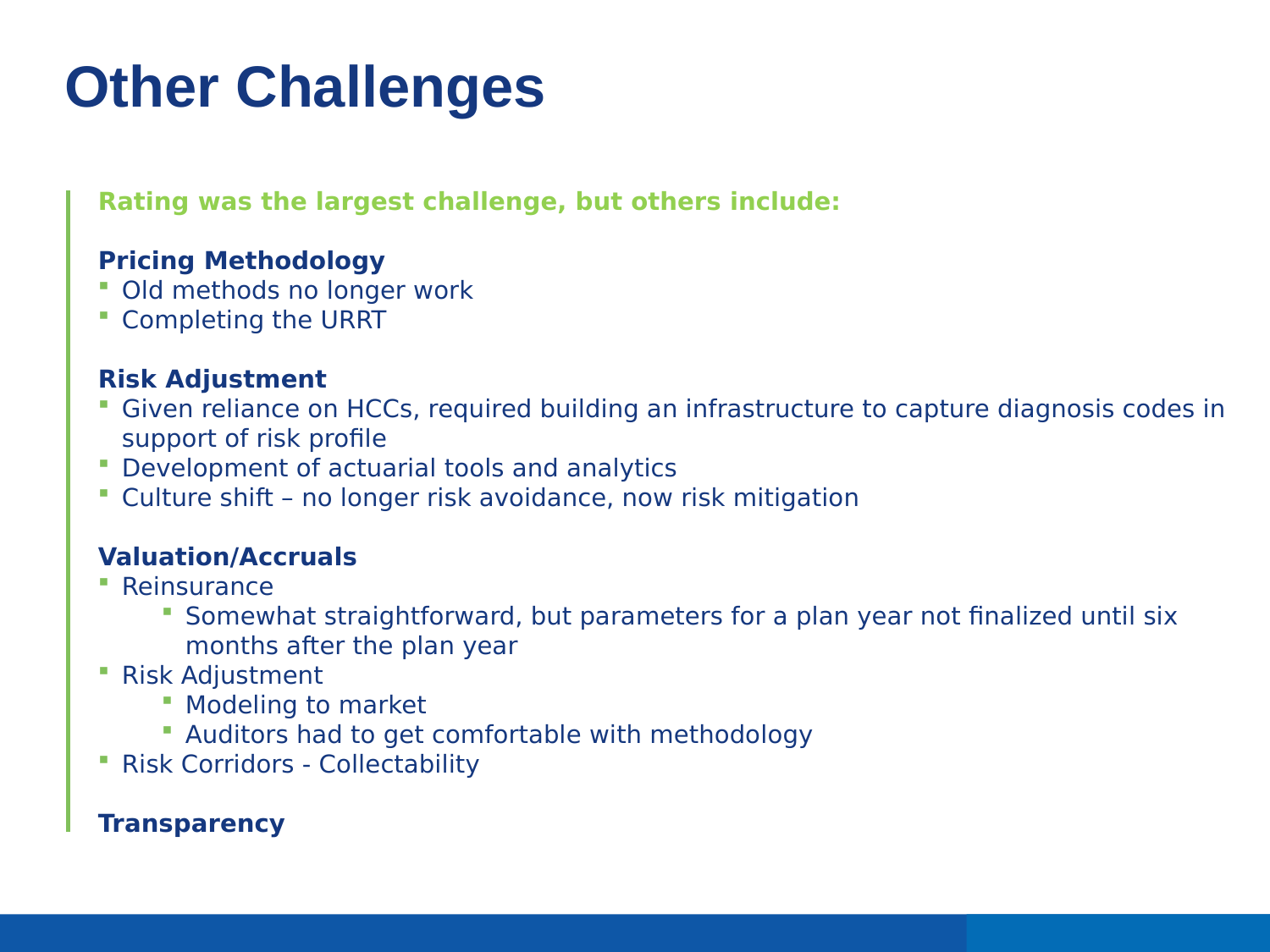

# Other Challenges
Rating was the largest challenge, but others include:

Pricing Methodology
Old methods no longer work
Completing the URRT

Risk Adjustment
Given reliance on HCCs, required building an infrastructure to capture diagnosis codes in support of risk profile
Development of actuarial tools and analytics
Culture shift – no longer risk avoidance, now risk mitigation

Valuation/Accruals
Reinsurance
Somewhat straightforward, but parameters for a plan year not finalized until six months after the plan year
Risk Adjustment
Modeling to market
Auditors had to get comfortable with methodology
Risk Corridors - Collectability

Transparency